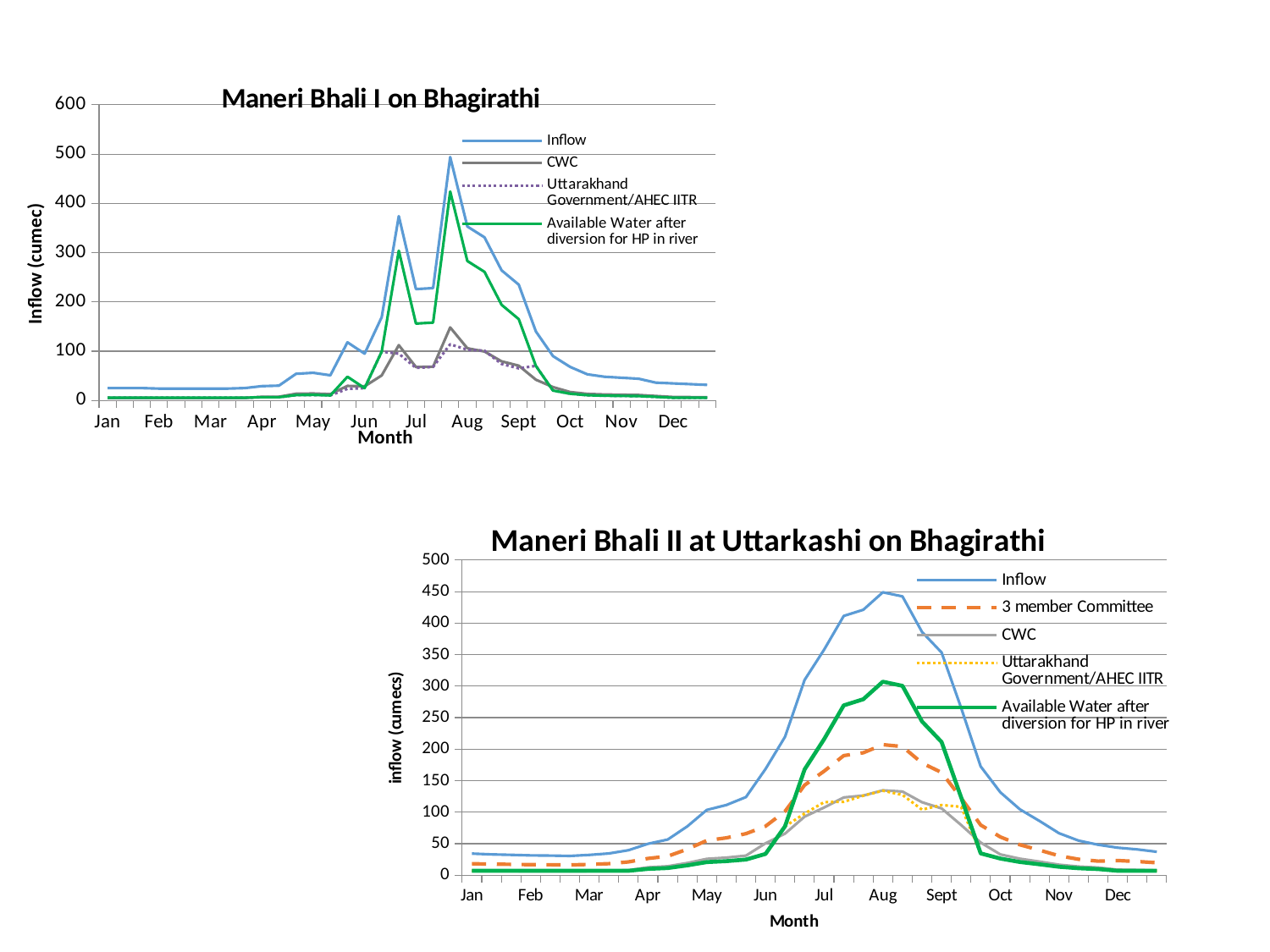

### Chart: Maneri Bhali I on Bhagirathi

| Category | Inflow | CWC  | Uttarakhand Government/AHEC IITR | Available Water after diversion for HP in river |
|---|---|---|---|---|
| Jan | 25.0 | 5.0 | 5.4666666666666694 | 5.4666666666666694 |
|  | 25.0 | 5.0 | 5.4666666666666694 | 5.4666666666666694 |
|  | 25.0 | 5.0 | 5.4666666666666694 | 5.4666666666666694 |
| Feb | 24.0 | 4.800000000000001 | 5.4666666666666694 | 5.4666666666666694 |
|  | 24.0 | 4.800000000000001 | 5.4666666666666694 | 5.4666666666666694 |
|  | 24.0 | 4.800000000000001 | 5.4666666666666694 | 5.4666666666666694 |
| Mar | 24.0 | 4.800000000000001 | 5.4666666666666694 | 5.4666666666666694 |
|  | 24.0 | 4.800000000000001 | 5.4666666666666694 | 5.4666666666666694 |
|  | 25.0 | 5.0 | 5.4666666666666694 | 5.4666666666666694 |
| Apr | 29.0 | 7.25 | 6.5 | 6.5 |
|  | 30.0 | 7.5 | 6.5 | 6.5 |
|  | 54.0 | 13.5 | 10.8 | 10.8 |
| May | 56.0 | 14.0 | 11.200000000000001 | 11.200000000000001 |
|  | 51.0 | 12.75 | 10.200000000000001 | 10.200000000000001 |
|  | 118.0 | 29.5 | 23.6 | 48.00000000000001 |
| Jun | 95.0 | 28.5 | 25.0 | 25.0 |
|  | 169.0 | 50.70000000000001 | 99.0 | 99.0 |
|  | 374.0 | 112.2 | 95.0 | 304.0 |
| Jul | 226.0 | 67.8 | 66.0 | 156.0 |
|  | 228.0 | 68.39999999999999 | 68.0 | 158.0 |
|  | 494.0 | 148.2 | 114.0 | 424.0 |
| Aug | 353.0 | 105.89999999999999 | 103.0 | 283.0 |
|  | 331.0 | 99.3 | 101.0 | 261.0 |
|  | 264.0 | 79.2 | 74.0 | 194.0 |
| Sept | 235.0 | 70.5 | 65.0 | 165.0 |
|  | 140.0 | 42.0 | 70.0 | 70.0 |
|  | 90.0 | 27.0 | 20.0 | 20.0 |
| Oct | 68.0 | 17.0 | 13.600000000000001 | 13.600000000000001 |
|  | 53.0 | 13.25 | 10.600000000000001 | 10.600000000000001 |
|  | 48.0 | 12.0 | 9.600000000000001 | 9.600000000000001 |
| Nov | 46.0 | 11.5 | 9.200000000000001 | 9.200000000000001 |
|  | 44.0 | 11.0 | 8.8 | 8.8 |
|  | 36.0 | 9.0 | 7.2 | 7.2 |
| Dec | 34.5 | 6.9 | 5.4666666666666694 | 5.4666666666666694 |

### Chart: Maneri Bhali II at Uttarkashi on Bhagirathi

| Category | Inflow | 3 member Committee | CWC | Uttarakhand Government/AHEC IITR | Available Water after diversion for HP in river |
|---|---|---|---|---|---|
| Jan | 34.22000000000001 | 18.17766400000007 | 6.8439999999999985 | 6.975333333333362 | 6.975333333333362 |
|  | 32.96 | 17.508352000000002 | 6.5920000000000005 | 6.975333333333362 | 6.975333333333362 |
|  | 32.25 | 17.131200000000035 | 6.45 | 6.975333333333362 | 6.975333333333362 |
| Feb | 31.39 | 16.674368000000097 | 6.278000000000001 | 6.975333333333362 | 6.975333333333362 |
|  | 31.06 | 16.499071999999988 | 6.212 | 6.975333333333362 | 6.975333333333362 |
|  | 30.5 | 16.201599999999925 | 6.1000000000000005 | 6.975333333333362 | 6.975333333333362 |
| Mar | 32.12000000000001 | 17.06214399999988 | 6.4239999999999995 | 6.975333333333362 | 6.975333333333362 |
|  | 34.46 | 18.305152 | 6.8919999999999995 | 6.975333333333362 | 6.975333333333362 |
|  | 39.6 | 21.03552 | 7.920000000000001 | 6.975333333333362 | 6.975333333333362 |
| Apr | 49.86 | 26.485631999999857 | 12.465000000000039 | 9.972000000000007 | 9.972000000000007 |
|  | 56.52 | 30.023424000000002 | 14.13 | 11.304000000000002 | 11.304000000000002 |
|  | 77.34 | 41.083008 | 19.335 | 15.468000000000002 | 15.468000000000002 |
| May | 103.56 | 55.011072 | 25.89 | 20.712000000000003 | 20.712000000000003 |
|  | 111.38 | 59.16505600000014 | 27.845 | 22.276 | 22.276 |
|  | 123.95 | 65.84224 | 30.987499999999887 | 24.790000000000003 | 24.790000000000003 |
| Jun | 168.44 | 77.70137199999998 | 50.53200000000001 | 33.688 | 33.688 |
|  | 219.53 | 101.26918900000022 | 65.85899999999998 | 77.53 | 77.53 |
|  | 309.83 | 142.924579 | 92.94900000000003 | 97.82999999999998 | 167.83 |
| Jul | 357.96 | 165.12694800000057 | 107.38799999999999 | 115.96000000000002 | 215.96 |
|  | 411.47999999999894 | 189.81572400000002 | 123.4440000000003 | 116.48000000000002 | 269.47999999999894 |
|  | 421.2199999999997 | 194.30878600000057 | 126.366 | 126.22000000000003 | 279.22 |
| Aug | 449.01 | 207.12831300000047 | 134.70299999999997 | 134.01 | 307.01 |
|  | 442.44 | 204.09757199999999 | 132.732 | 127.44000000000028 | 300.44 |
|  | 385.989999999999 | 178.05718700000057 | 115.79700000000012 | 103.99000000000002 | 243.99 |
| Sept | 353.36 | 163.004968 | 106.008 | 111.36000000000001 | 211.36 |
|  | 265.51 | 122.47976299999998 | 79.65299999999995 | 108.50999999999999 | 123.50999999999999 |
|  | 172.58 | 79.61115400000013 | 51.774 | 34.516000000000005 | 34.516000000000005 |
| Oct | 131.66 | 60.73475800000006 | 32.915 | 26.332 | 26.332 |
|  | 104.58 | 48.24275400000001 | 26.145 | 20.916 | 20.916 |
|  | 86.16999999999999 | 39.750220999999996 | 21.542499999999887 | 17.234000000000005 | 17.234000000000005 |
| Nov | 66.58 | 30.713354 | 16.645 | 13.316000000000004 | 13.316000000000004 |
|  | 54.81 | 25.283853 | 13.702500000000002 | 10.962000000000026 | 10.962000000000026 |
|  | 48.26000000000001 | 22.26233799999988 | 12.065000000000024 | 9.652000000000003 | 9.652000000000003 |
| Dec | 43.6 | 23.160320000000002 | 8.720000000000002 | 6.975333333333362 | 6.975333333333362 |